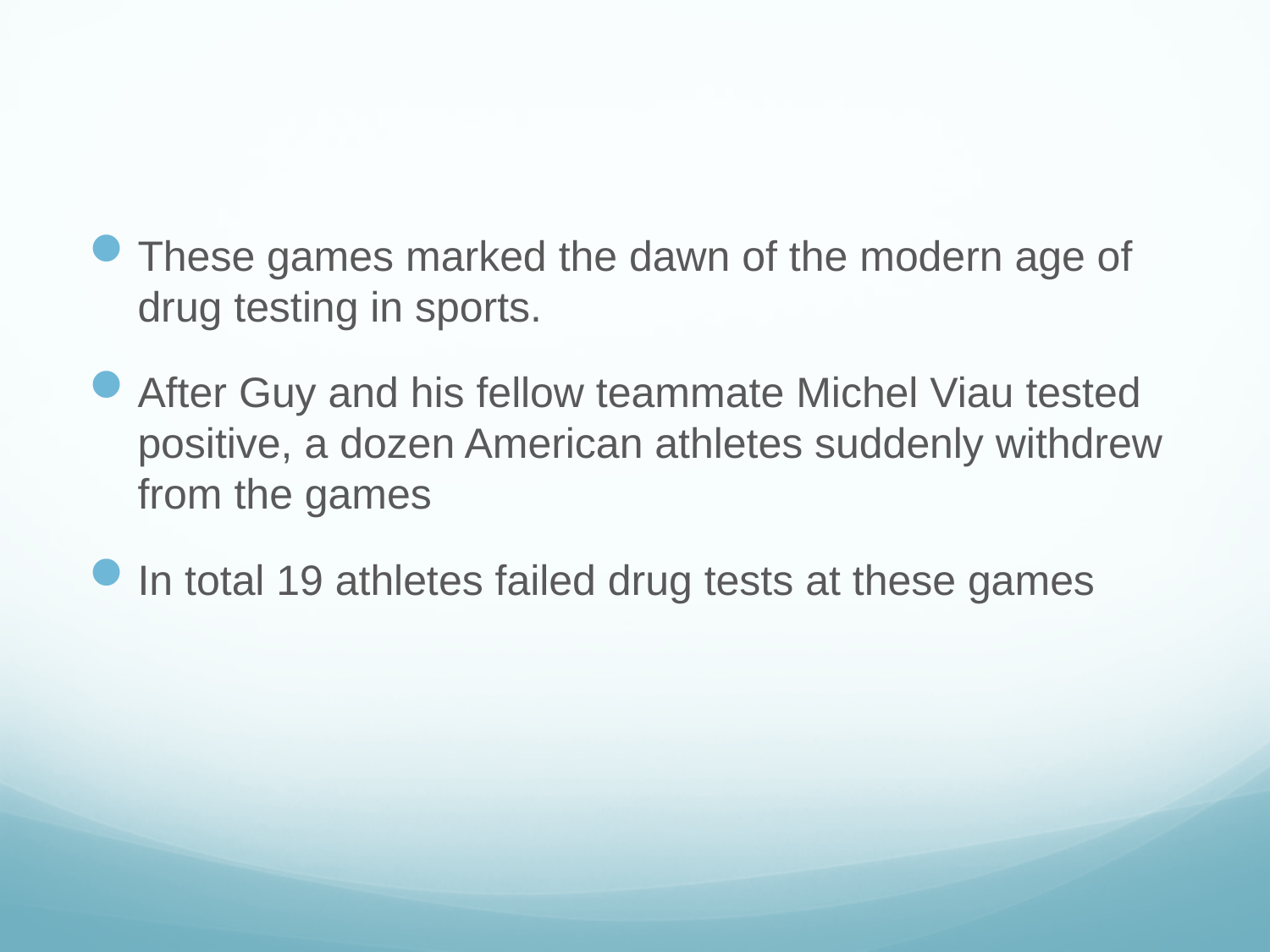

#
These games marked the dawn of the modern age of drug testing in sports.
After Guy and his fellow teammate Michel Viau tested positive, a dozen American athletes suddenly withdrew from the games
In total 19 athletes failed drug tests at these games